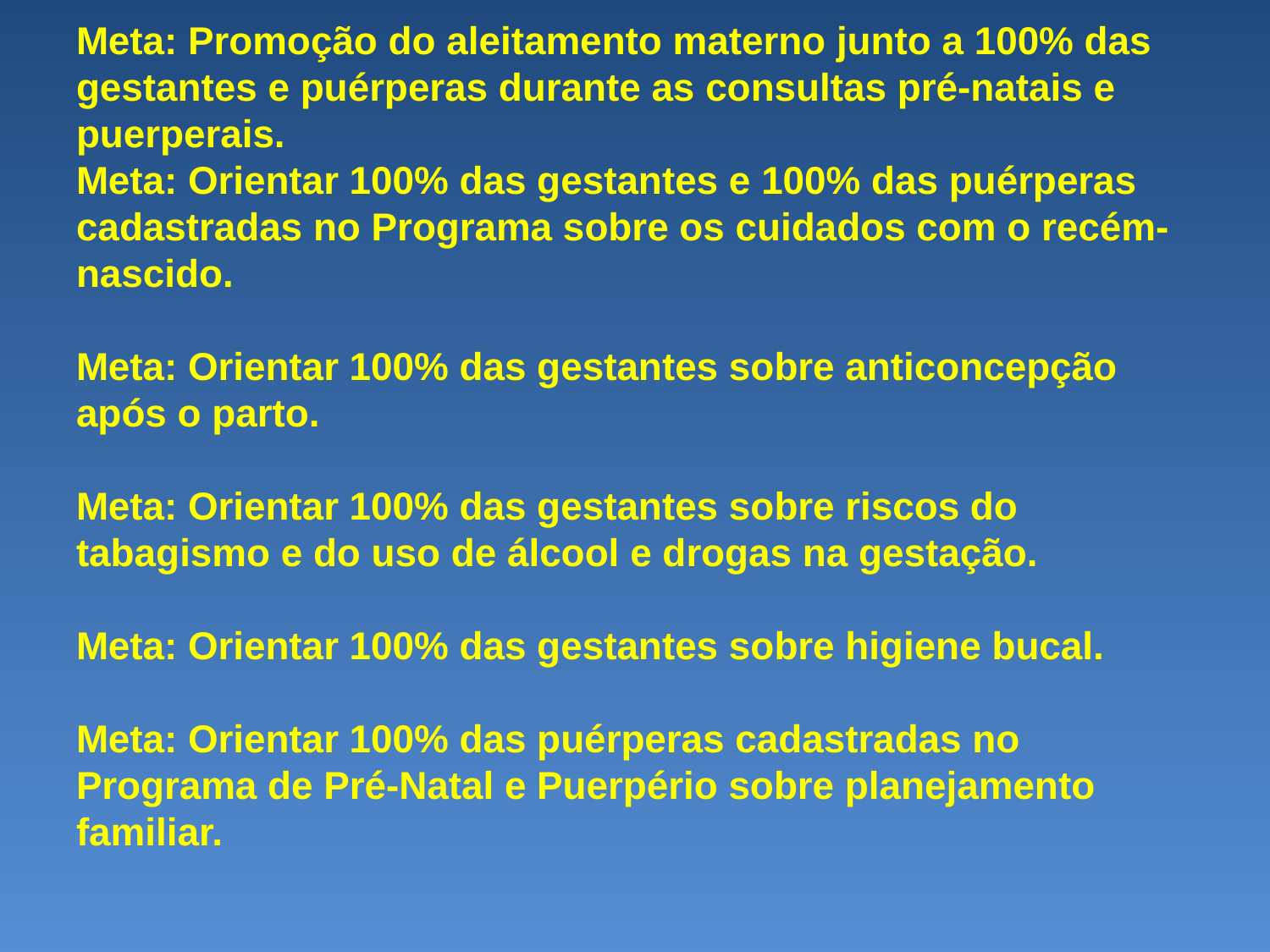

# Meta: Promoção do aleitamento materno junto a 100% das gestantes e puérperas durante as consultas pré-natais e puerperais. Meta: Orientar 100% das gestantes e 100% das puérperas cadastradas no Programa sobre os cuidados com o recém-nascido. Meta: Orientar 100% das gestantes sobre anticoncepção após o parto. Meta: Orientar 100% das gestantes sobre riscos do tabagismo e do uso de álcool e drogas na gestação. Meta: Orientar 100% das gestantes sobre higiene bucal. Meta: Orientar 100% das puérperas cadastradas no Programa de Pré-Natal e Puerpério sobre planejamento familiar.